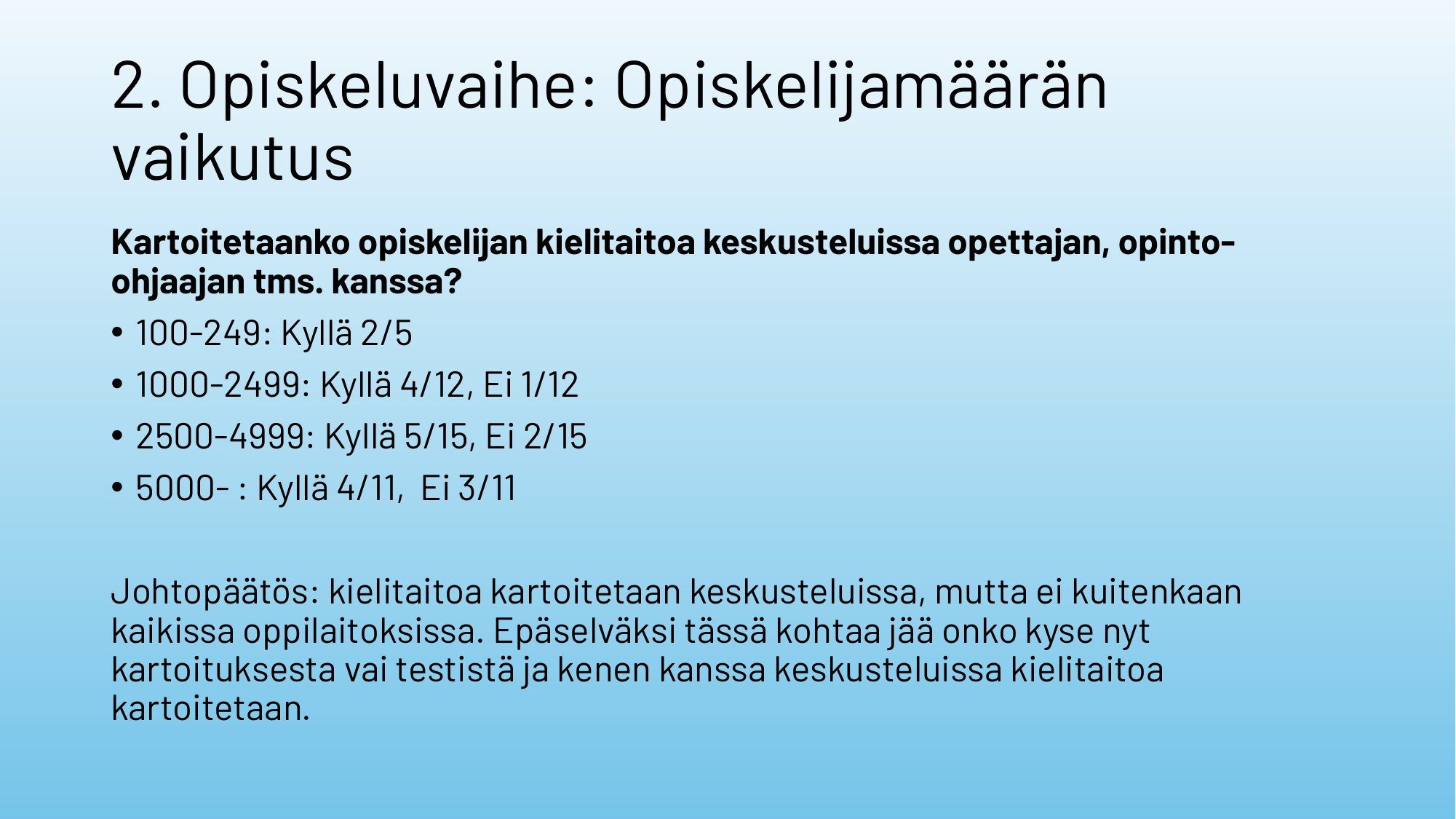

# 2. Opiskeluvaihe: Opiskelijamäärän vaikutus
Kartoitetaanko opiskelijan kielitaitoa keskusteluissa opettajan, opinto-ohjaajan tms. kanssa?
100-249: Kyllä 2/5
1000-2499: Kyllä 4/12, Ei 1/12
2500-4999: Kyllä 5/15, Ei 2/15
5000- : Kyllä 4/11,  Ei 3/11

Johtopäätös: kielitaitoa kartoitetaan keskusteluissa, mutta ei kuitenkaan kaikissa oppilaitoksissa. Epäselväksi tässä kohtaa jää onko kyse nyt kartoituksesta vai testistä ja kenen kanssa keskusteluissa kielitaitoa kartoitetaan.